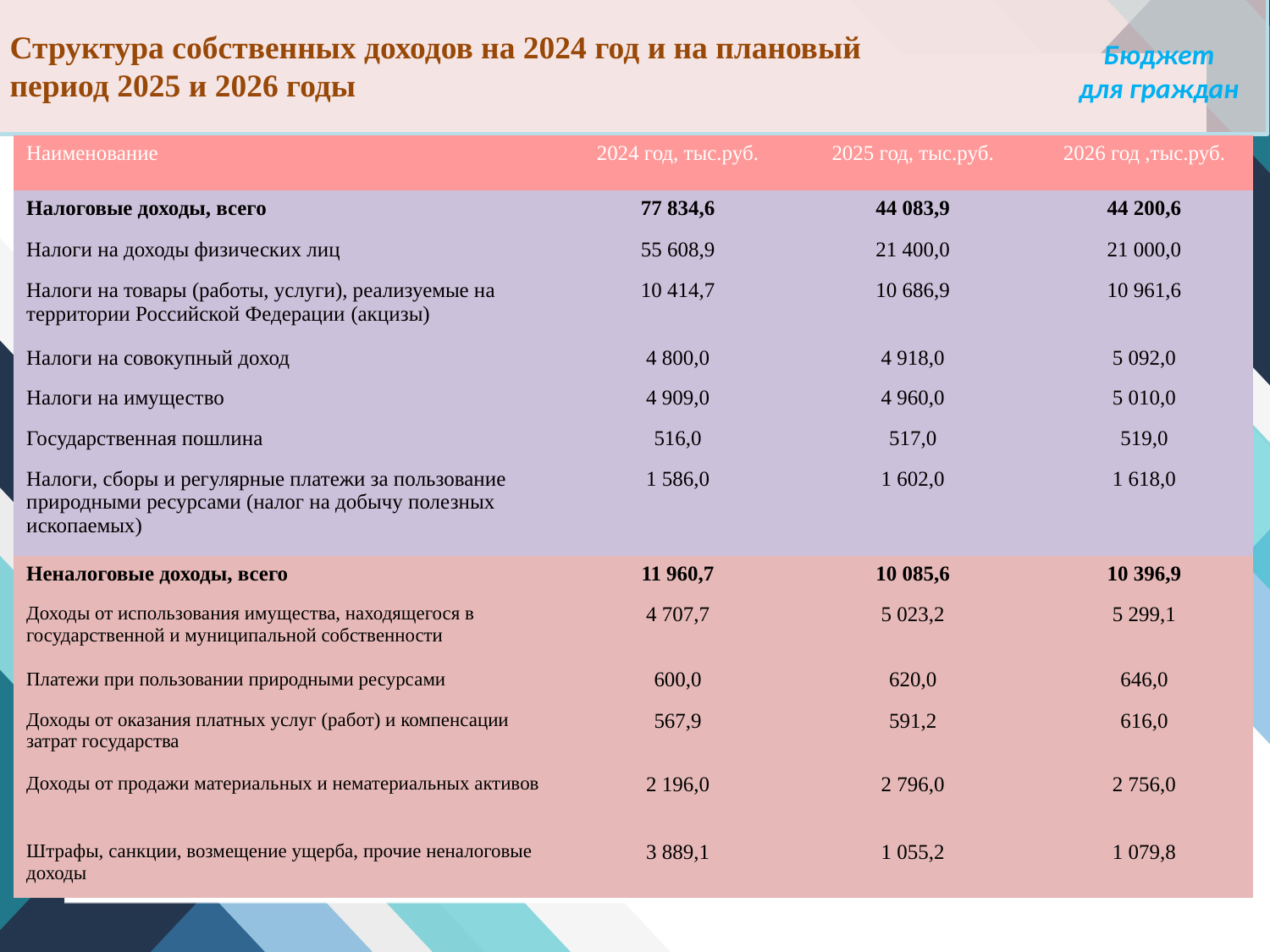

Структура собственных доходов на 2024 год и на плановый
период 2025 и 2026 годы
Бюджет
для граждан
| Наименование | 2024 год, тыс.руб. | 2025 год, тыс.руб. | 2026 год ,тыс.руб. |
| --- | --- | --- | --- |
| Налоговые доходы, всего | 77 834,6 | 44 083,9 | 44 200,6 |
| Налоги на доходы физических лиц | 55 608,9 | 21 400,0 | 21 000,0 |
| Налоги на товары (работы, услуги), реализуемые на территории Российской Федерации (акцизы) | 10 414,7 | 10 686,9 | 10 961,6 |
| Налоги на совокупный доход | 4 800,0 | 4 918,0 | 5 092,0 |
| Налоги на имущество | 4 909,0 | 4 960,0 | 5 010,0 |
| Государственная пошлина | 516,0 | 517,0 | 519,0 |
| Налоги, сборы и регулярные платежи за пользование природными ресурсами (налог на добычу полезных ископаемых) | 1 586,0 | 1 602,0 | 1 618,0 |
| Неналоговые доходы, всего | 11 960,7 | 10 085,6 | 10 396,9 |
| Доходы от использования имущества, находящегося в государственной и муниципальной собственности | 4 707,7 | 5 023,2 | 5 299,1 |
| Платежи при пользовании природными ресурсами | 600,0 | 620,0 | 646,0 |
| Доходы от оказания платных услуг (работ) и компенсации затрат государства | 567,9 | 591,2 | 616,0 |
| Доходы от продажи материальных и нематериальных активов | 2 196,0 | 2 796,0 | 2 756,0 |
| Штрафы, санкции, возмещение ущерба, прочие неналоговые доходы | 3 889,1 | 1 055,2 | 1 079,8 |